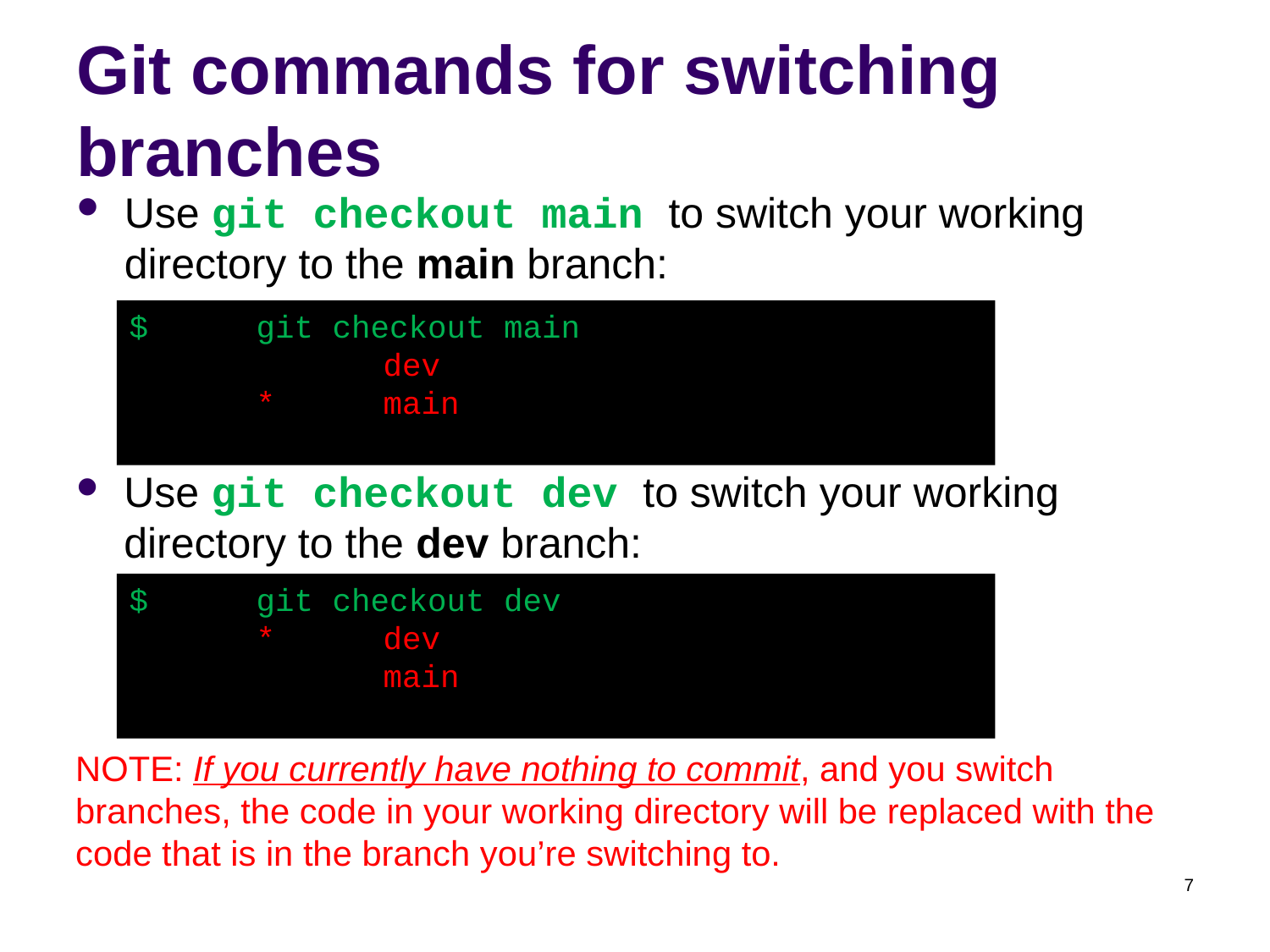

# Git commands for switching branches
Use git checkout main to switch your working directory to the main branch:
$	git checkout main
		dev
	*	main

Use git checkout dev to switch your working directory to the dev branch:
$	git checkout dev
	*	dev
		main

NOTE: If you currently have nothing to commit, and you switch branches, the code in your working directory will be replaced with the code that is in the branch you’re switching to.
7